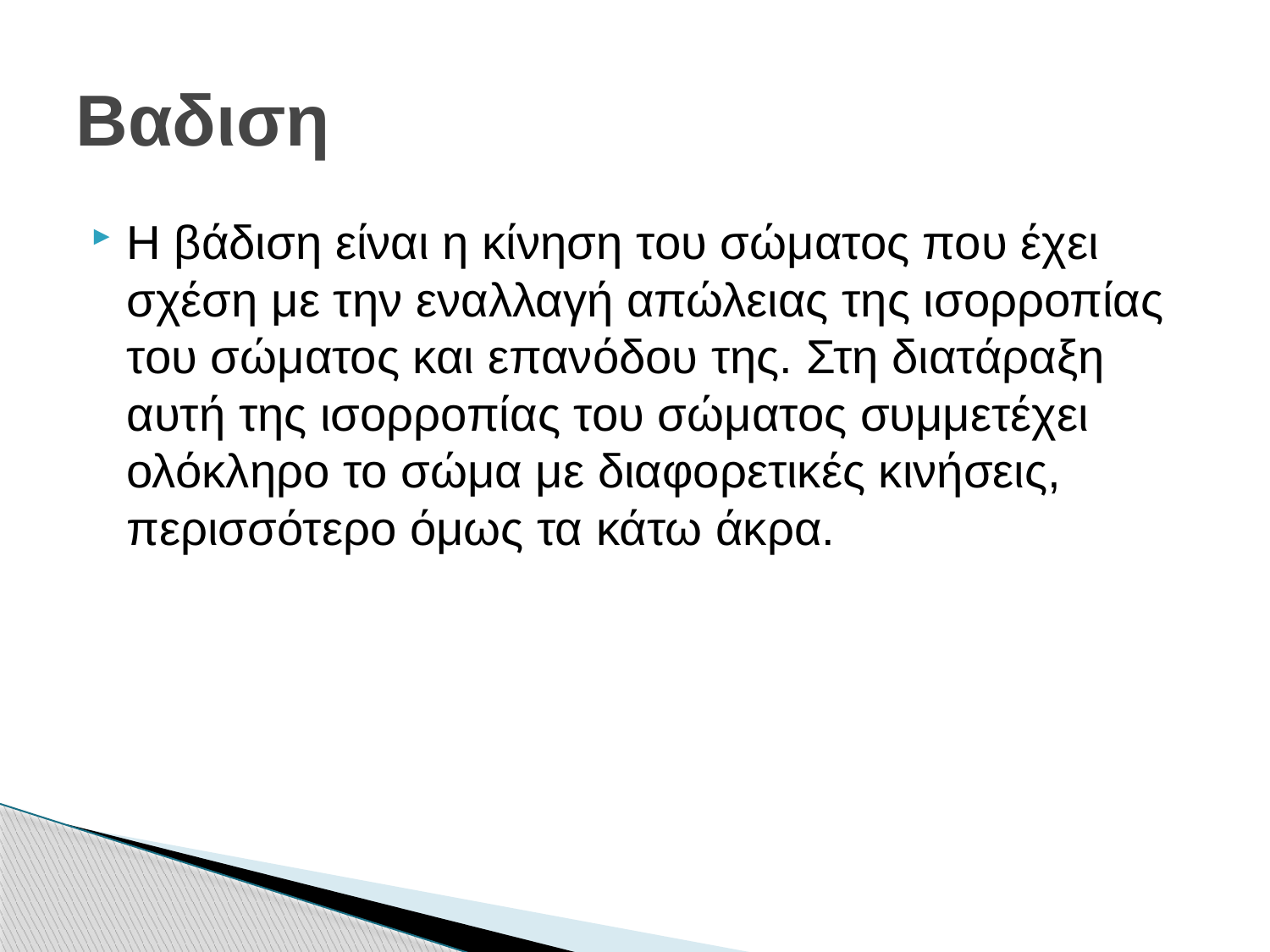

# Βαδιση
Η βάδιση είναι η κίνηση του σώματος που έχει σχέση με την εναλλαγή απώλειας της ισορροπίας του σώματος και επανόδου της. Στη διατάραξη αυτή της ισορροπίας του σώματος συμμετέχει ολόκληρο το σώμα με διαφορετικές κινήσεις, περισσότερο όμως τα κάτω άκρα.